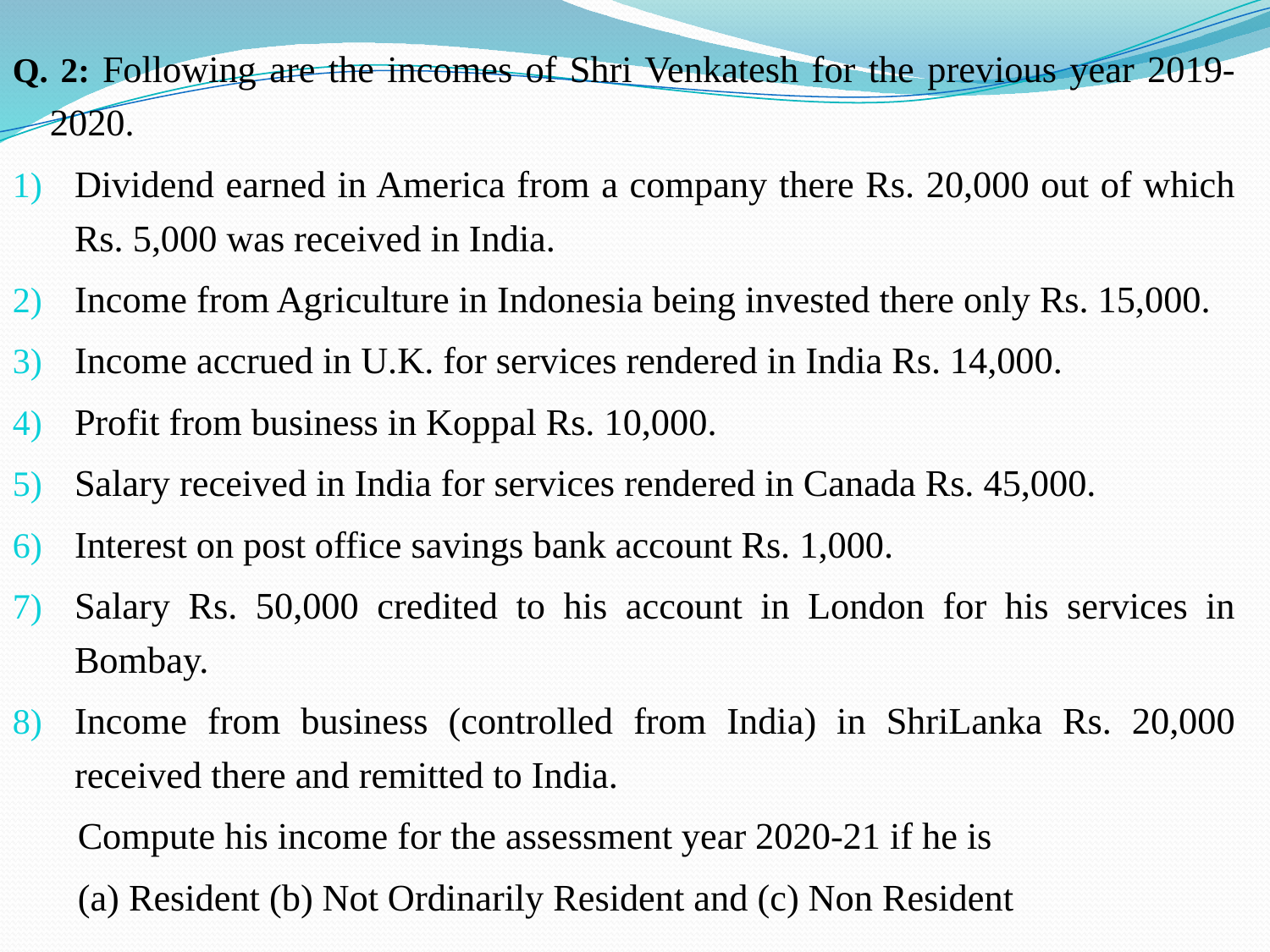

#
Q. 2: Following are the incomes of Shri Venkatesh for the previous year 2019-2020.
Dividend earned in America from a company there Rs. 20,000 out of which Rs. 5,000 was received in India.
Income from Agriculture in Indonesia being invested there only Rs. 15,000.
Income accrued in U.K. for services rendered in India Rs. 14,000.
Profit from business in Koppal Rs. 10,000.
Salary received in India for services rendered in Canada Rs. 45,000.
Interest on post office savings bank account Rs. 1,000.
Salary Rs. 50,000 credited to his account in London for his services in Bombay.
Income from business (controlled from India) in ShriLanka Rs. 20,000 received there and remitted to India.
       Compute his income for the assessment year 2020-21 if he is
       (a) Resident (b) Not Ordinarily Resident and (c) Non Resident